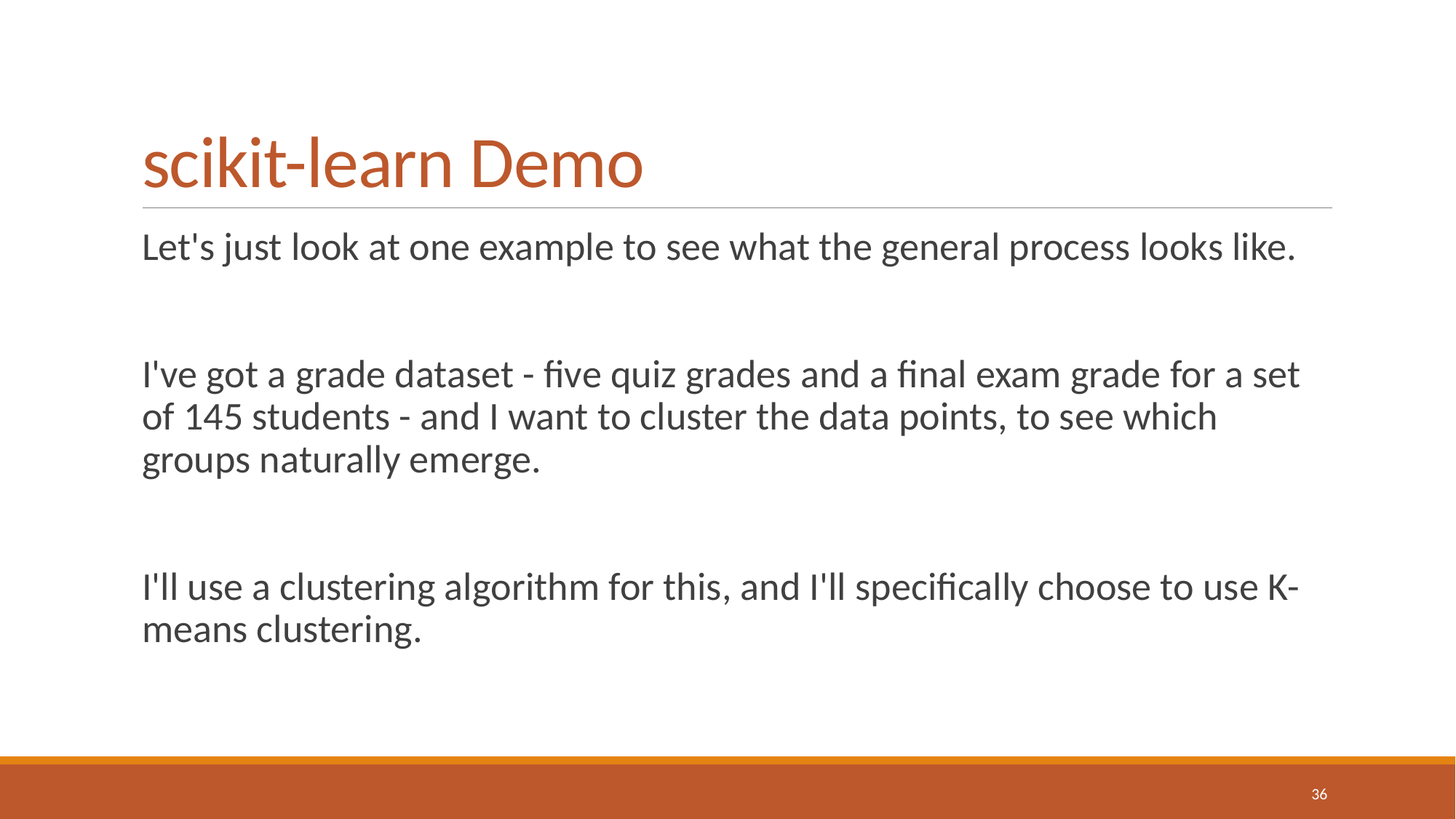

# scikit-learn Demo
Let's just look at one example to see what the general process looks like.

I've got a grade dataset - five quiz grades and a final exam grade for a set of 145 students - and I want to cluster the data points, to see which groups naturally emerge.

I'll use a clustering algorithm for this, and I'll specifically choose to use K-means clustering.
36